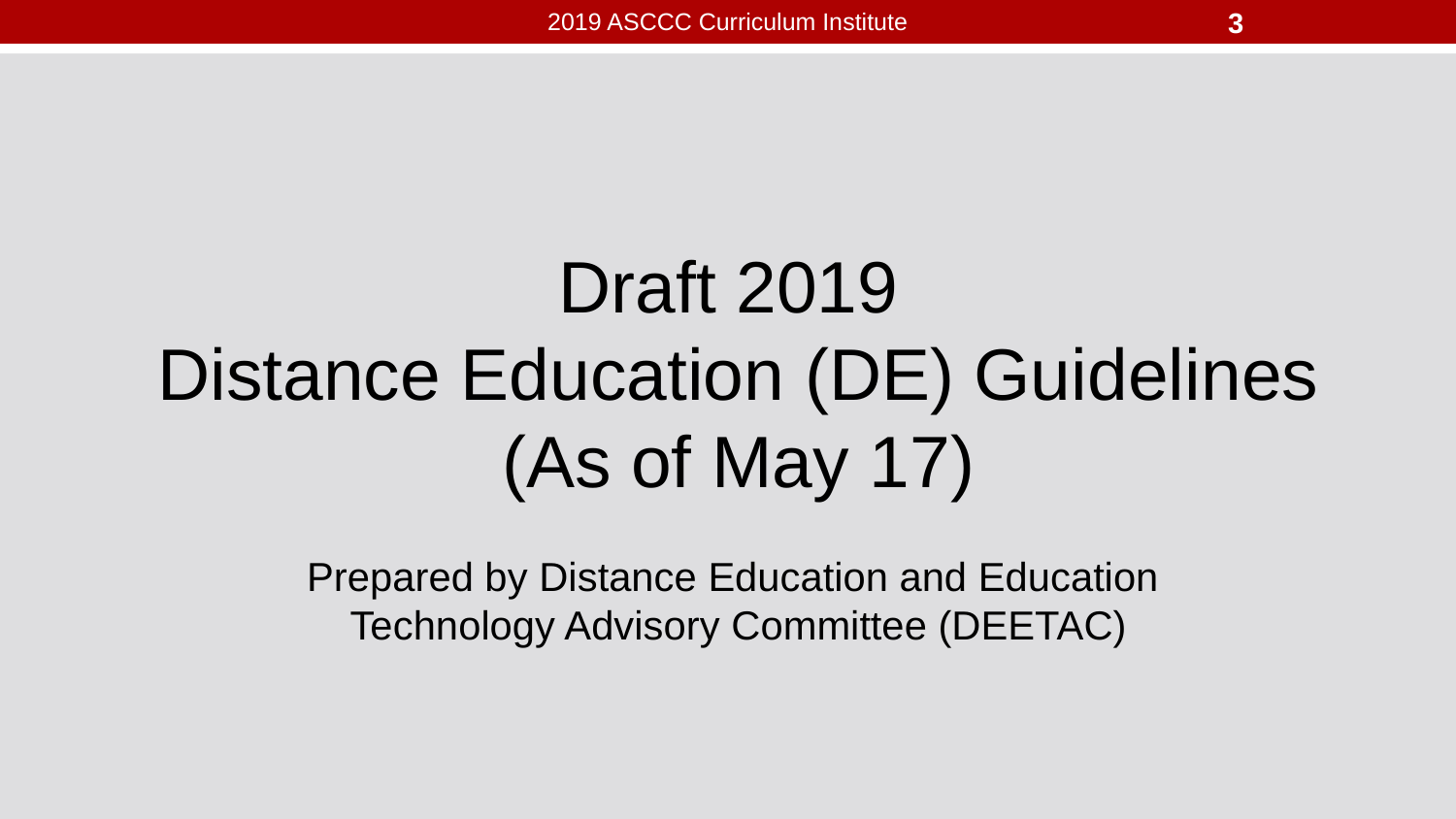

3
# Draft 2019
Distance Education (DE) Guidelines
(As of May 17)
Prepared by Distance Education and Education
Technology Advisory Committee (DEETAC)